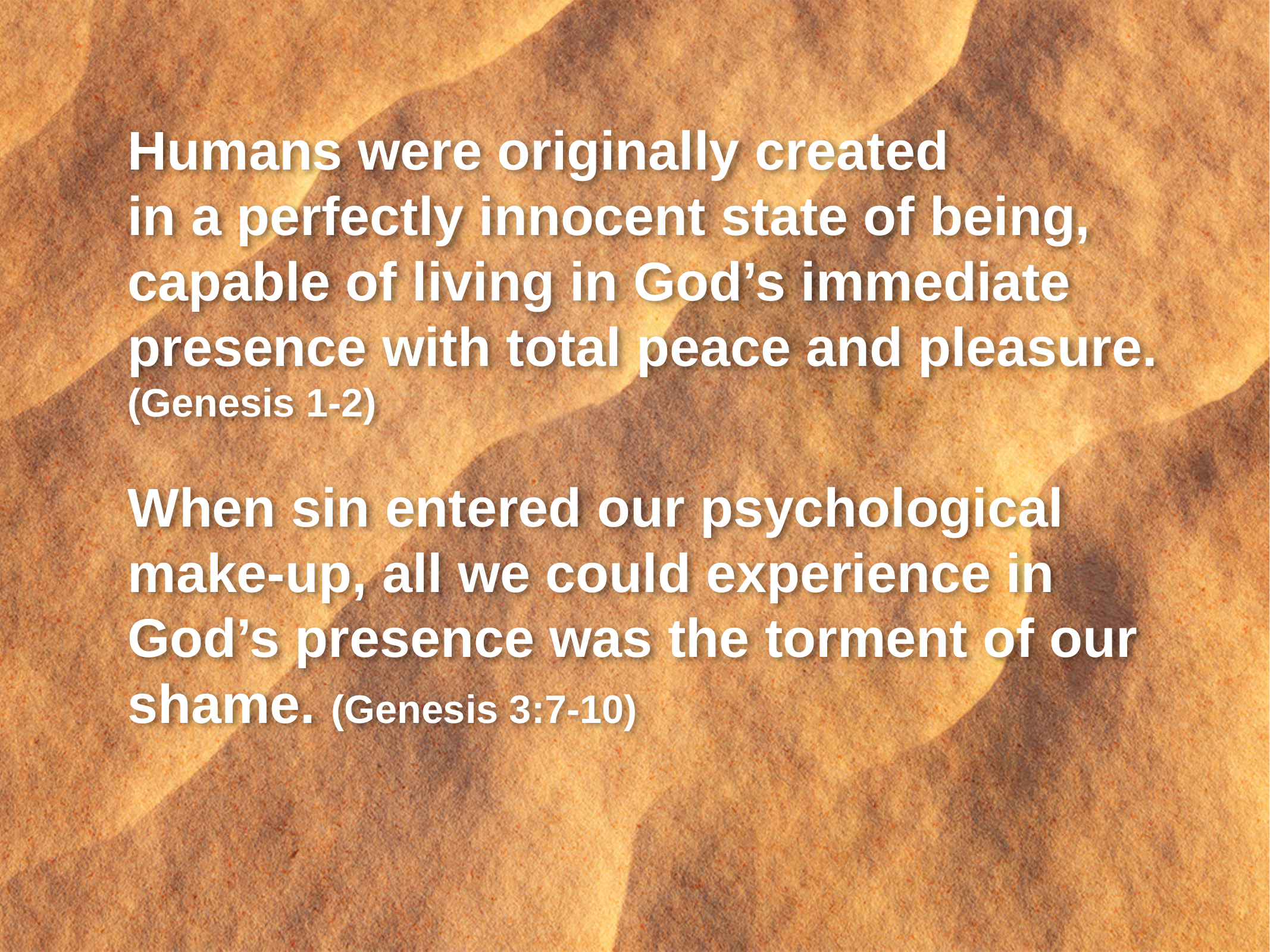

Humans were originally created
in a perfectly innocent state of being, capable of living in God’s immediate presence with total peace and pleasure. (Genesis 1-2)
When sin entered our psychological make-up, all we could experience in God’s presence was the torment of our shame. (Genesis 3:7-10)